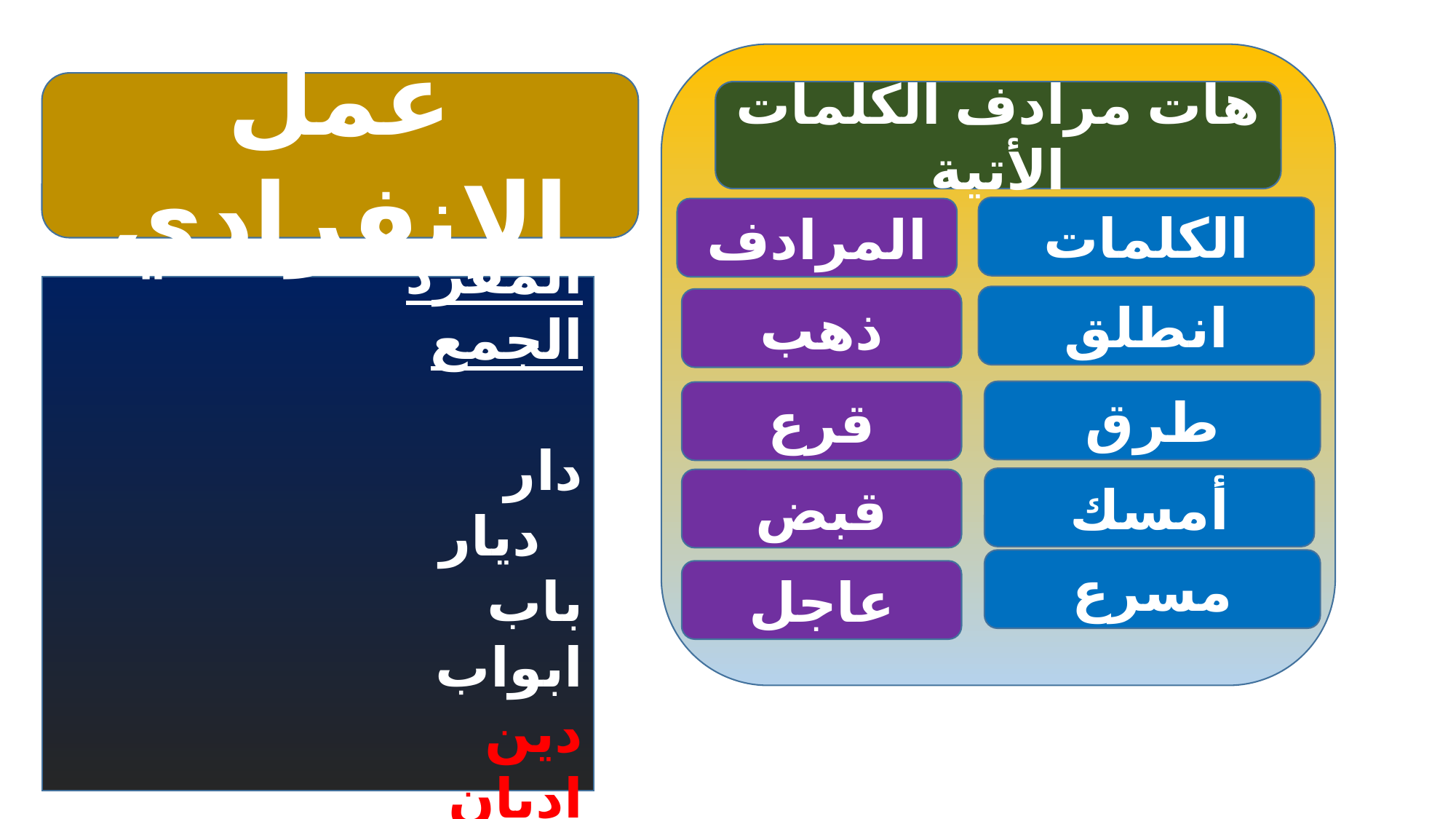

عمل الإنفرادي
هات مرادف الكلمات الأتية
الكلمات
المرادف
اذكر جمعا من المفرد.
المفرد                   الجمع

    دار                       ديار
 باب                       ابواب
دين                       اديان
نجس                     انجاس
انطلق
ذهب
طرق
قرع
أمسك
قبض
مسرع
عاجل